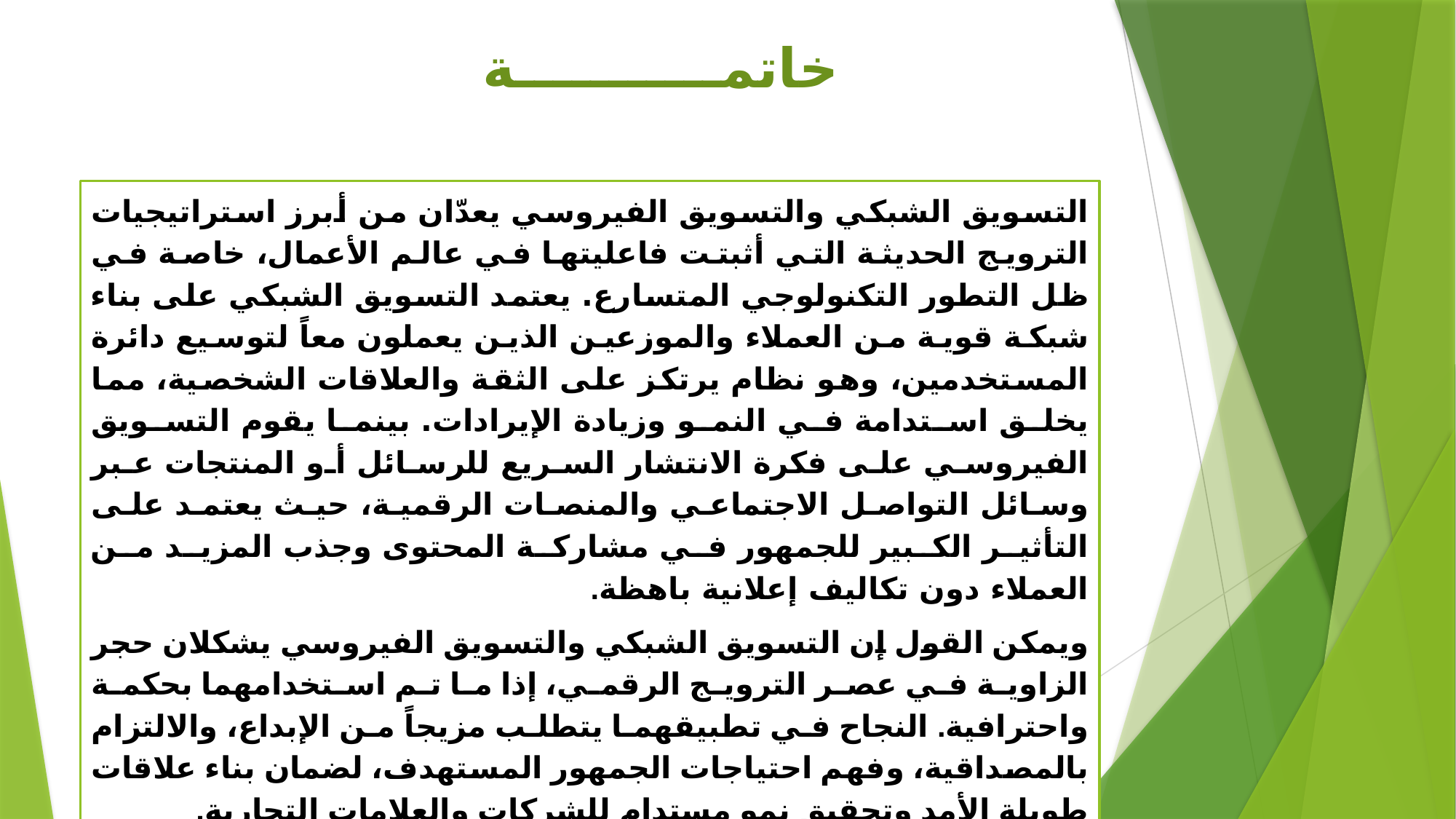

خاتمـــــــــــة
التسويق الشبكي والتسويق الفيروسي يعدّان من أبرز استراتيجيات الترويج الحديثة التي أثبتت فاعليتها في عالم الأعمال، خاصة في ظل التطور التكنولوجي المتسارع. يعتمد التسويق الشبكي على بناء شبكة قوية من العملاء والموزعين الذين يعملون معاً لتوسيع دائرة المستخدمين، وهو نظام يرتكز على الثقة والعلاقات الشخصية، مما يخلق استدامة في النمو وزيادة الإيرادات. بينما يقوم التسويق الفيروسي على فكرة الانتشار السريع للرسائل أو المنتجات عبر وسائل التواصل الاجتماعي والمنصات الرقمية، حيث يعتمد على التأثير الكبير للجمهور في مشاركة المحتوى وجذب المزيد من العملاء دون تكاليف إعلانية باهظة.
ويمكن القول إن التسويق الشبكي والتسويق الفيروسي يشكلان حجر الزاوية في عصر الترويج الرقمي، إذا ما تم استخدامهما بحكمة واحترافية. النجاح في تطبيقهما يتطلب مزيجاً من الإبداع، والالتزام بالمصداقية، وفهم احتياجات الجمهور المستهدف، لضمان بناء علاقات طويلة الأمد وتحقيق نمو مستدام للشركات والعلامات التجارية.